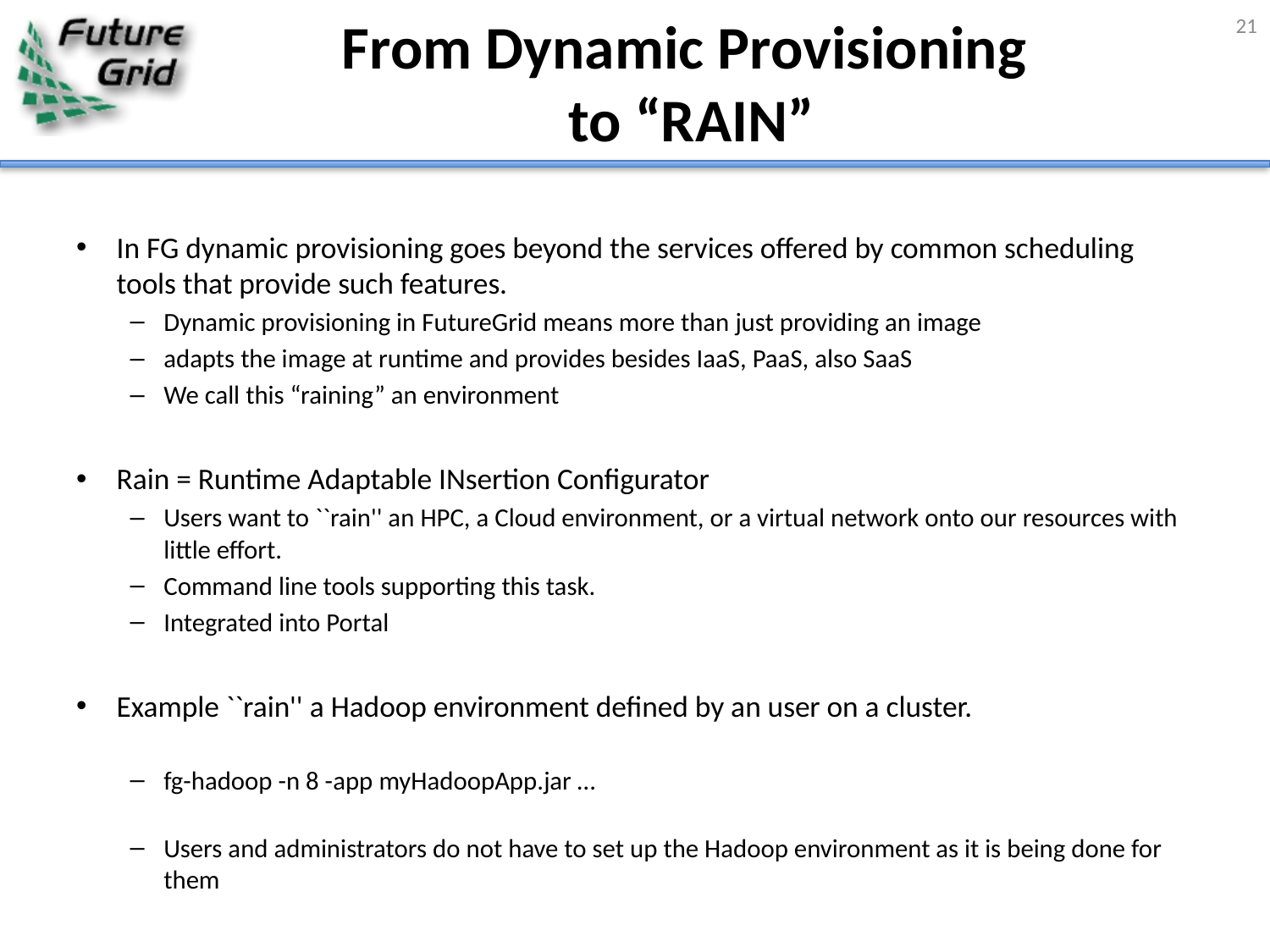

21
# From Dynamic Provisioning to “RAIN”
In FG dynamic provisioning goes beyond the services offered by common scheduling tools that provide such features.
Dynamic provisioning in FutureGrid means more than just providing an image
adapts the image at runtime and provides besides IaaS, PaaS, also SaaS
We call this “raining” an environment

Rain = Runtime Adaptable INsertion Configurator
Users want to ``rain'' an HPC, a Cloud environment, or a virtual network onto our resources with little effort.
Command line tools supporting this task.
Integrated into Portal

Example ``rain'' a Hadoop environment defined by an user on a cluster.
fg-hadoop -n 8 -app myHadoopApp.jar …
Users and administrators do not have to set up the Hadoop environment as it is being done for them